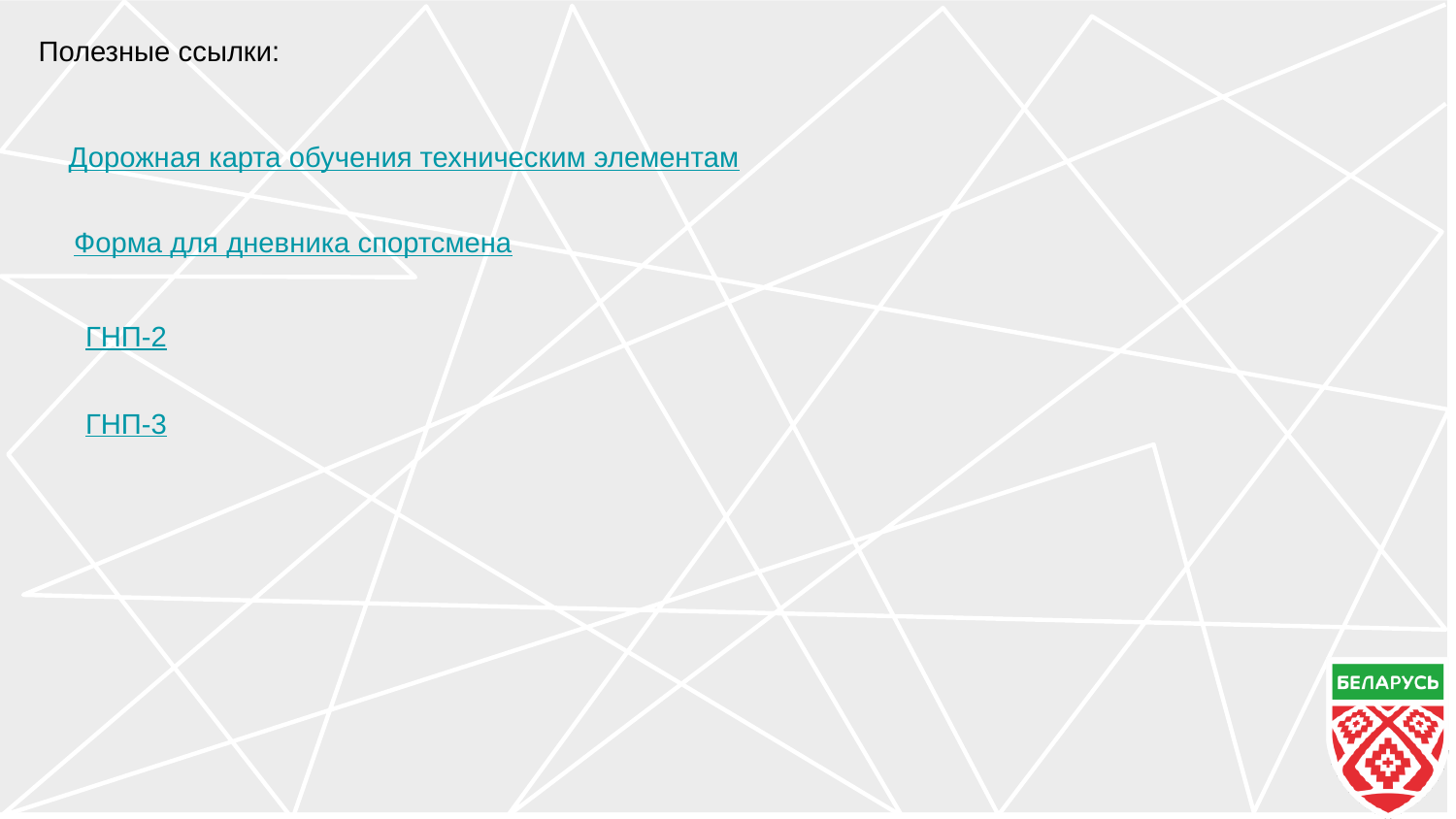

Полезные ссылки:
Дорожная карта обучения техническим элементам
Форма для дневника спортсмена
ГНП-2
ГНП-3